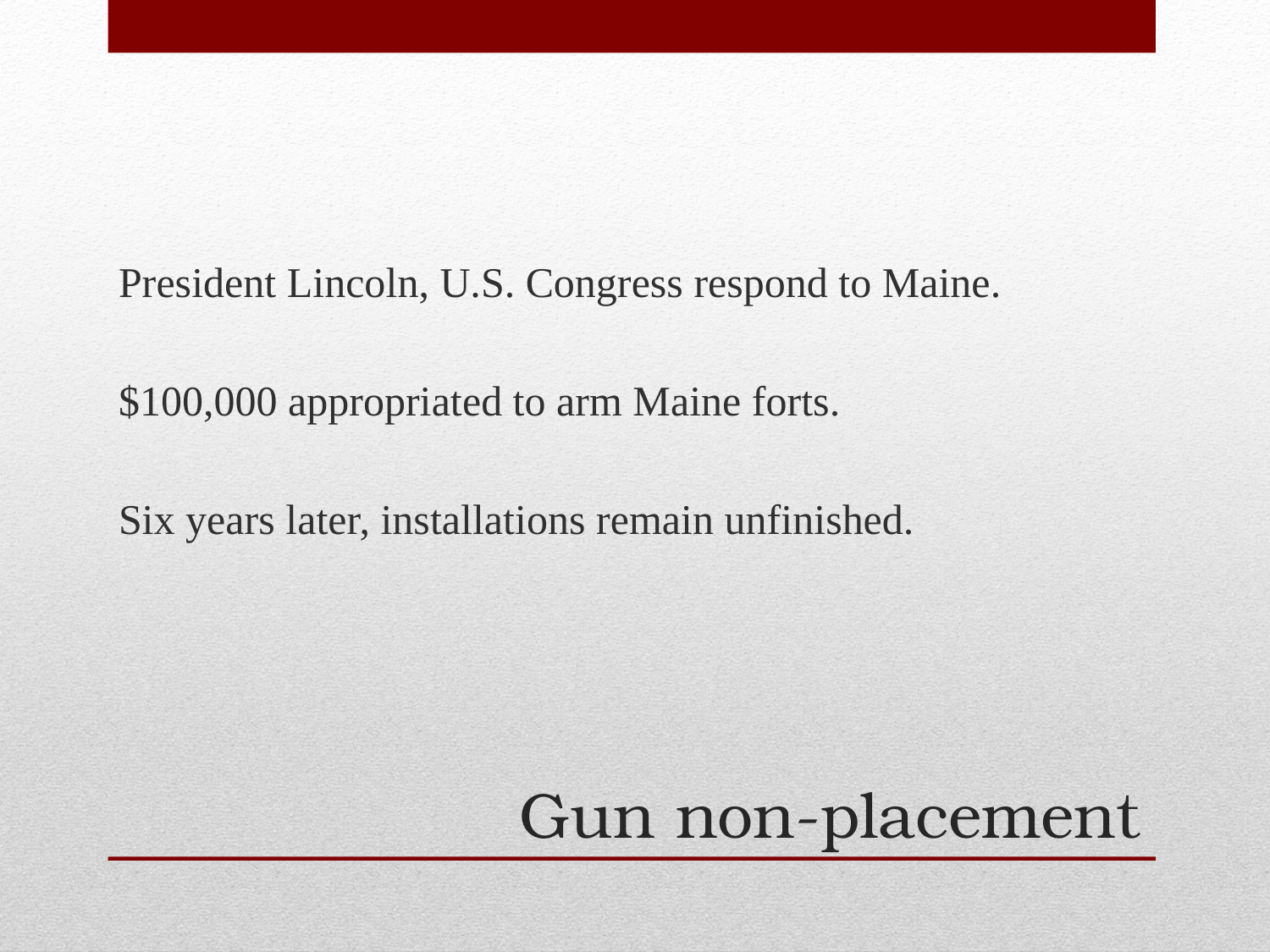

President Lincoln, U.S. Congress respond to Maine.

$100,000 appropriated to arm Maine forts.

Six years later, installations remain unfinished.

# Gun non-placement